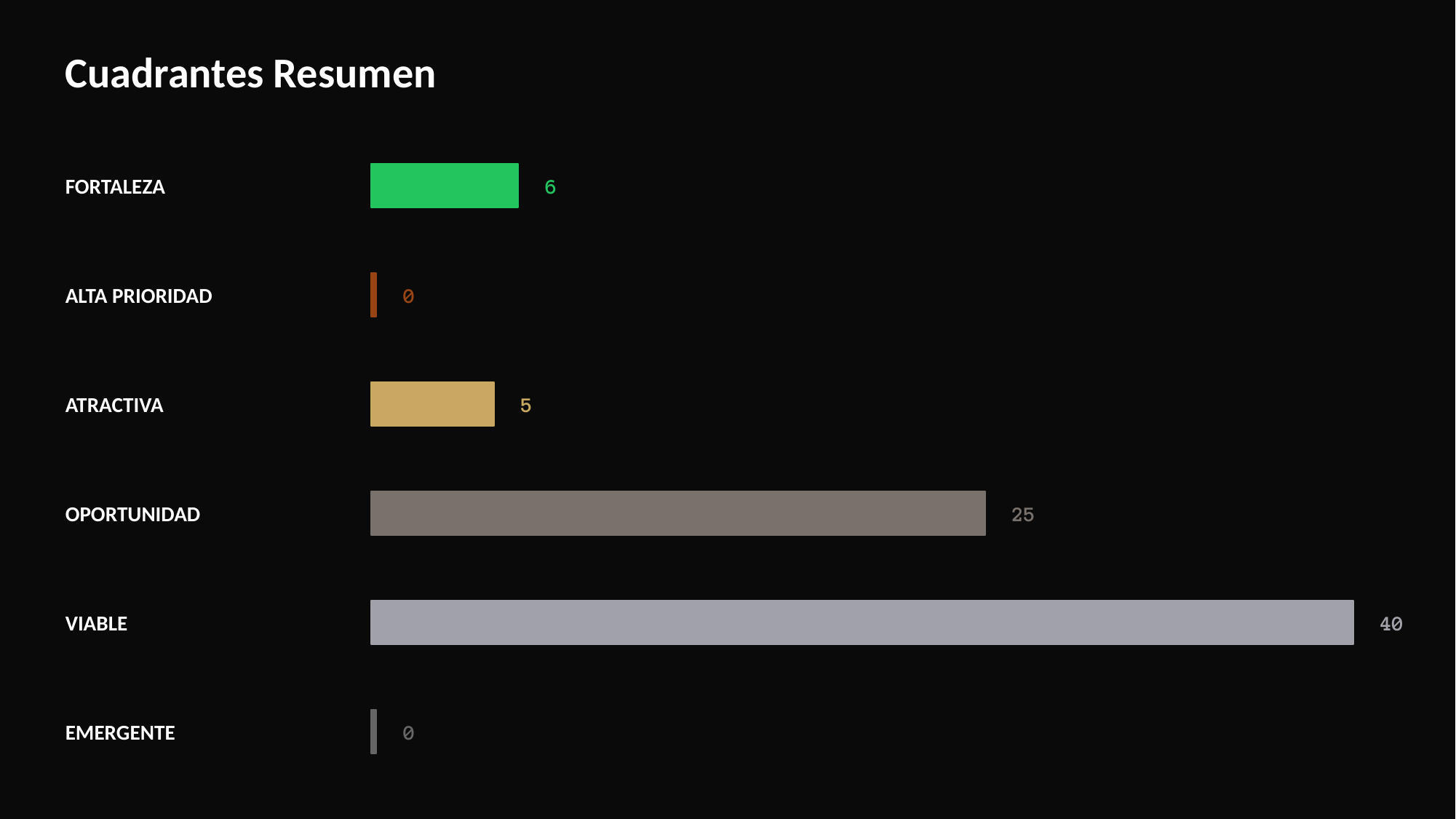

Cuadrantes Resumen
FORTALEZA
6

ALTA PRIORIDAD
0

ATRACTIVA
5

OPORTUNIDAD
25

VIABLE
40

EMERGENTE
0